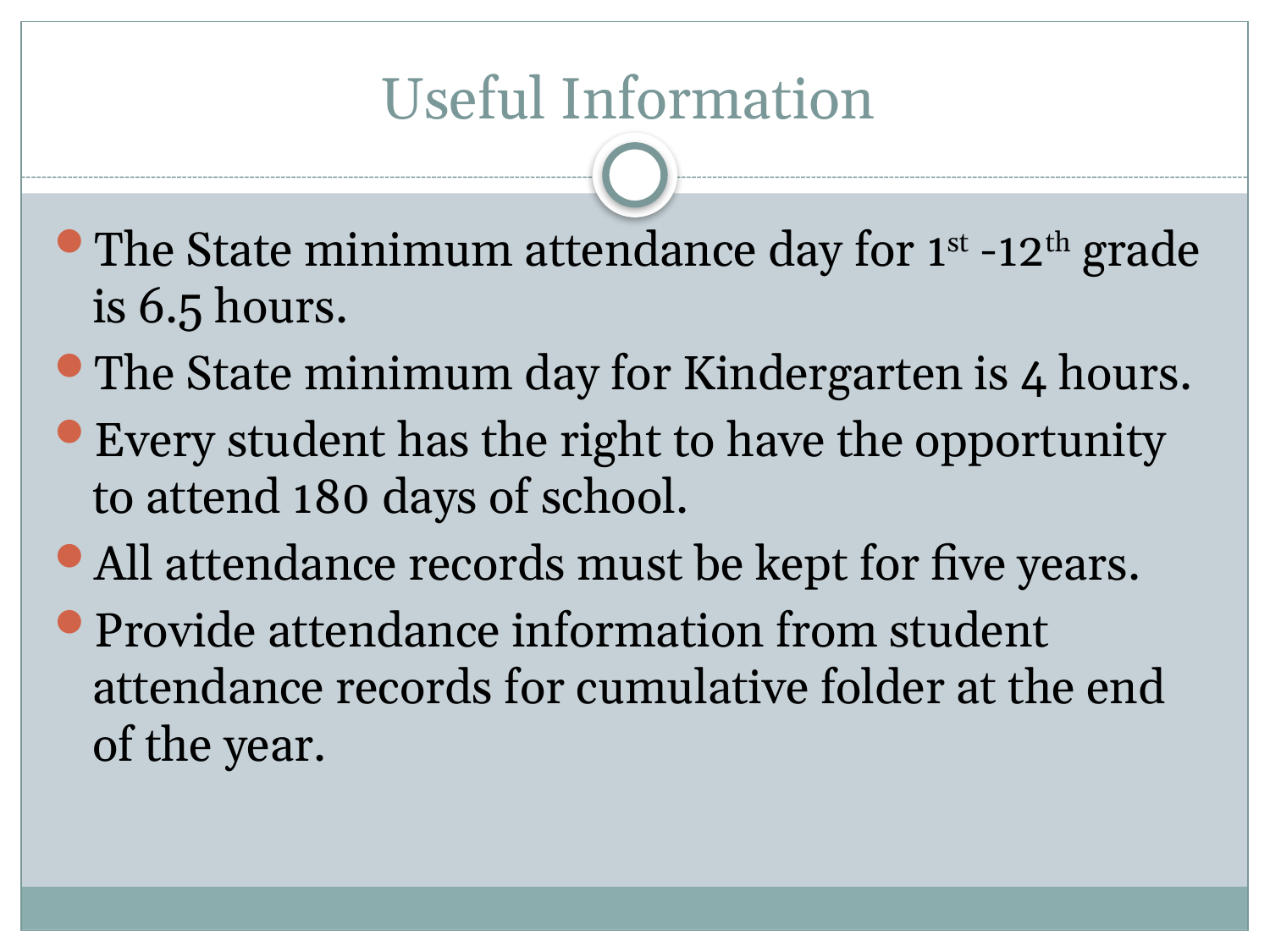

# Useful Information
The State minimum attendance day for 1st -12th grade is 6.5 hours.
The State minimum day for Kindergarten is 4 hours.
Every student has the right to have the opportunity to attend 180 days of school.
All attendance records must be kept for five years.
Provide attendance information from student attendance records for cumulative folder at the end of the year.